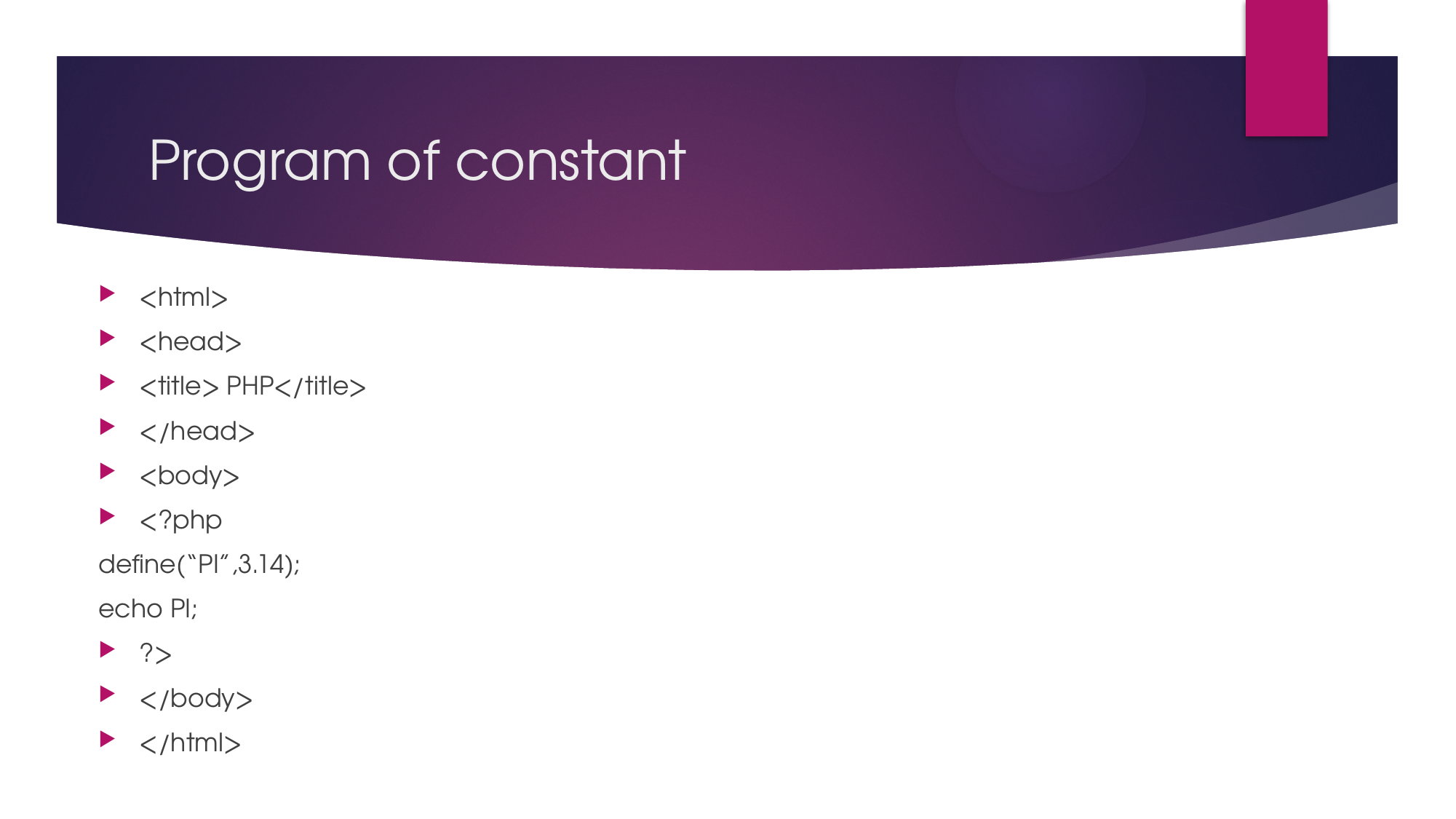

# Program of constant
<html>
<head>
<title> PHP</title>
</head>
<body>
<?php
define(“PI”,3.14);
echo PI;
?>
</body>
</html>